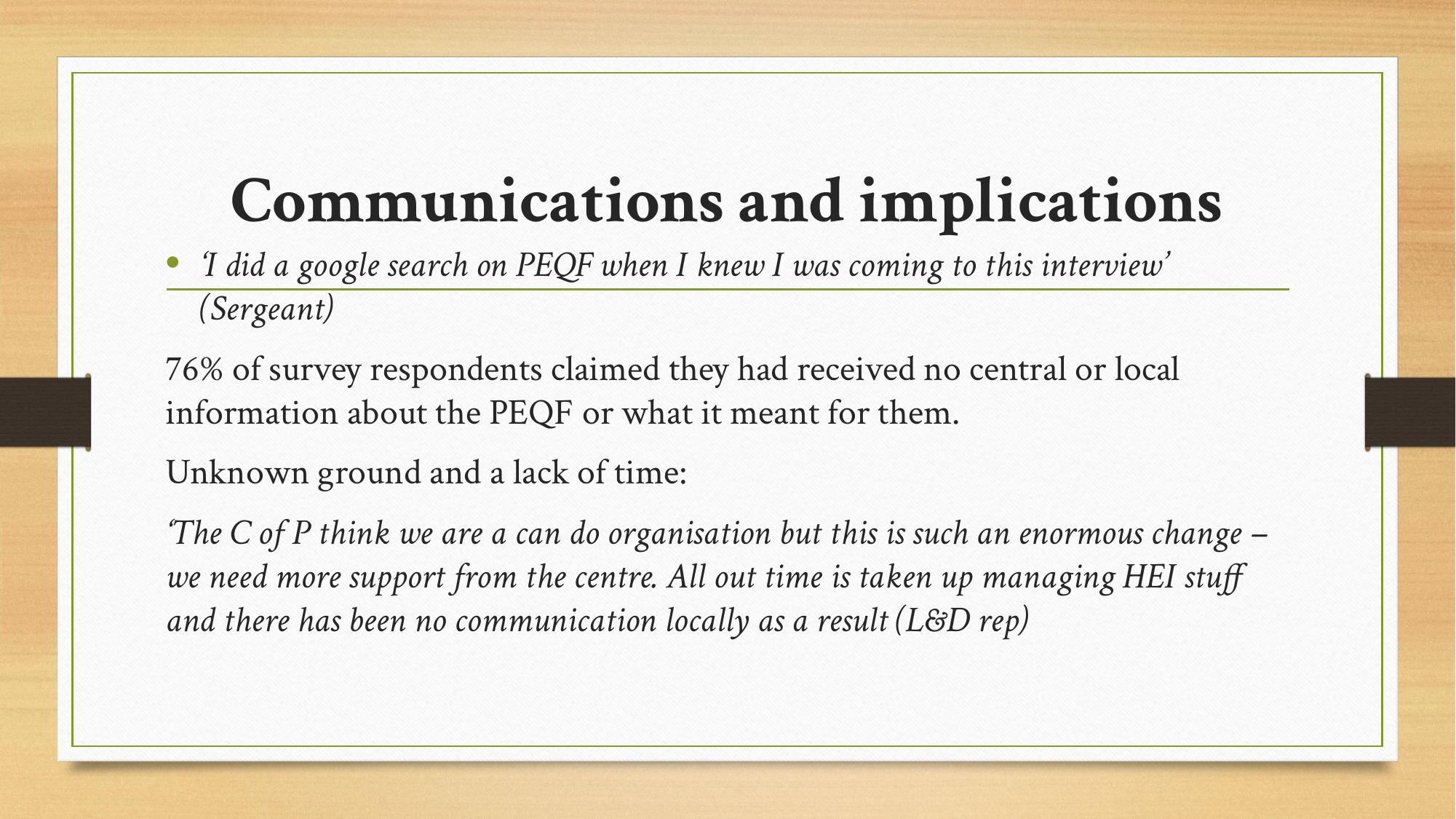

# Communications and implications
‘I did a google search on PEQF when I knew I was coming to this interview’ (Sergeant)
76% of survey respondents claimed they had received no central or local information about the PEQF or what it meant for them.
Unknown ground and a lack of time:
‘The C of P think we are a can do organisation but this is such an enormous change – we need more support from the centre. All out time is taken up managing HEI stuff and there has been no communication locally as a result (L&D rep)